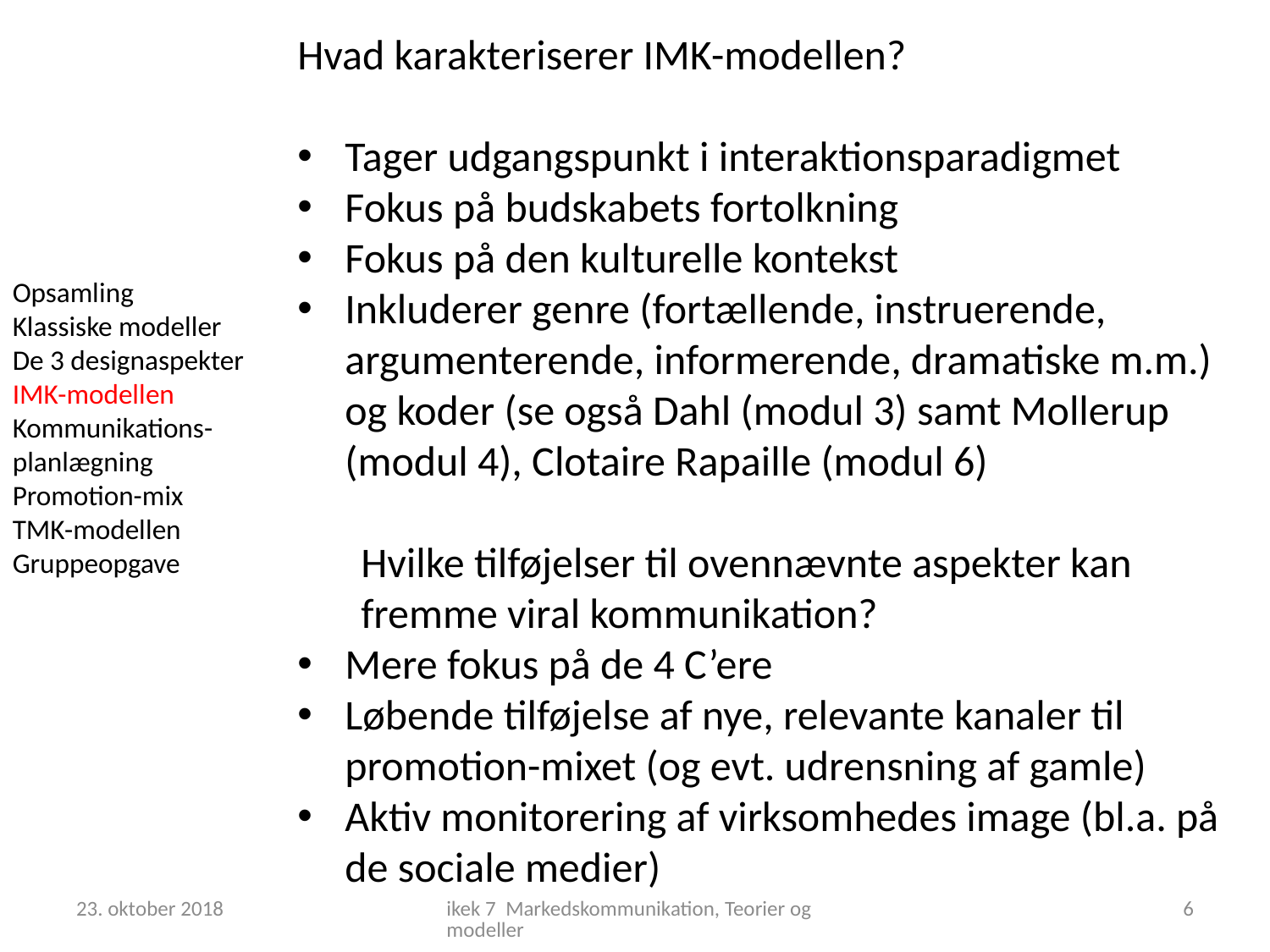

Hvad karakteriserer IMK-modellen?

Tager udgangspunkt i interaktionsparadigmet
Fokus på budskabets fortolkning
Fokus på den kulturelle kontekst
Inkluderer genre (fortællende, instruerende, argumenterende, informerende, dramatiske m.m.) og koder (se også Dahl (modul 3) samt Mollerup (modul 4), Clotaire Rapaille (modul 6)

Hvilke tilføjelser til ovennævnte aspekter kan fremme viral kommunikation?
Mere fokus på de 4 C’ere
Løbende tilføjelse af nye, relevante kanaler til promotion-mixet (og evt. udrensning af gamle)
Aktiv monitorering af virksomhedes image (bl.a. på de sociale medier)
Opsamling
Klassiske modeller
De 3 designaspekter
IMK-modellen
Kommunikations-planlægning
Promotion-mix
TMK-modellen
Gruppeopgave

23. oktober 2018
ikek 7  Markedskommunikation, Teorier og modeller
6